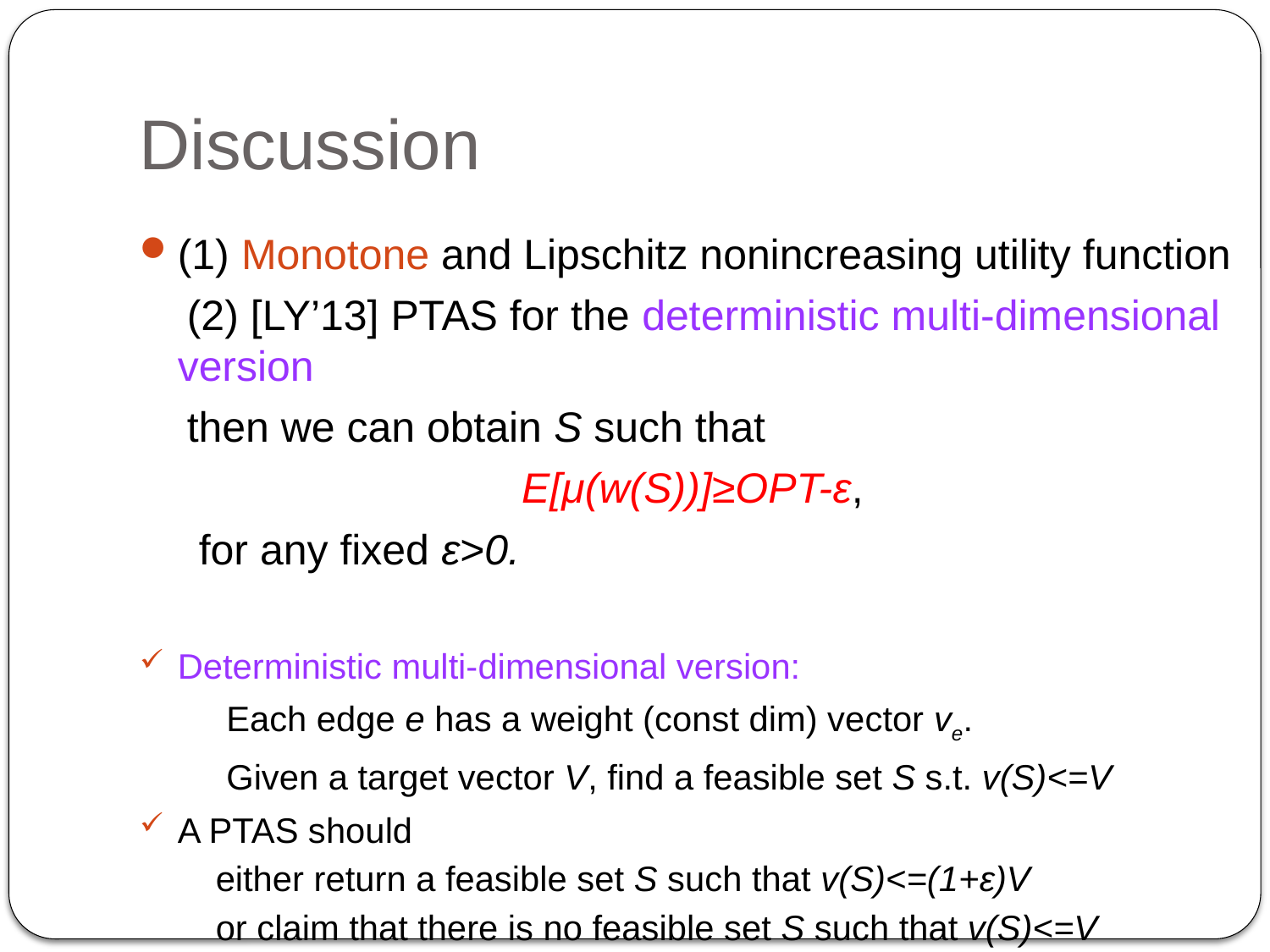

# Discussion
(1) Monotone and Lipschitz nonincreasing utility function
    (2) [LY’13] PTAS for the deterministic multi-dimensional version
    then we can obtain S such that
E[μ(w(S))]≥OPT-ε,
     for any fixed ε>0.

Deterministic multi-dimensional version:
	     Each edge e has a weight (const dim) vector ve.
	     Given a target vector V, find a feasible set S s.t. v(S)<=V
A PTAS should
	either return a feasible set S such that v(S)<=(1+ε)V
	or claim that there is no feasible set S such that v(S)<=V